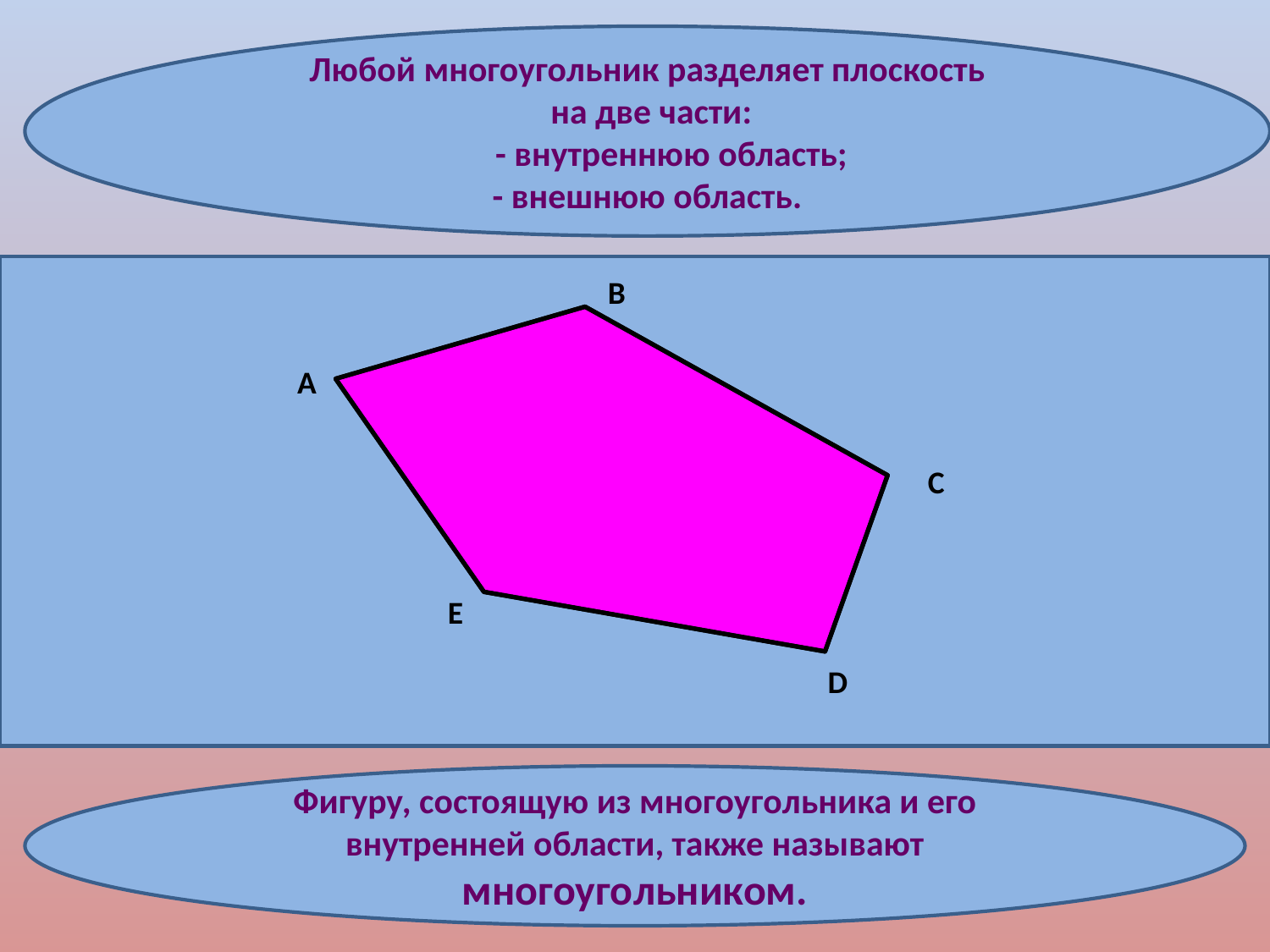

Любой многоугольник разделяет плоскость
 на две части:
      - внутреннюю область;
- внешнюю область.

B
A
C
E
D
Фигуру, состоящую из многоугольника и его внутренней области, также называют многоугольником.